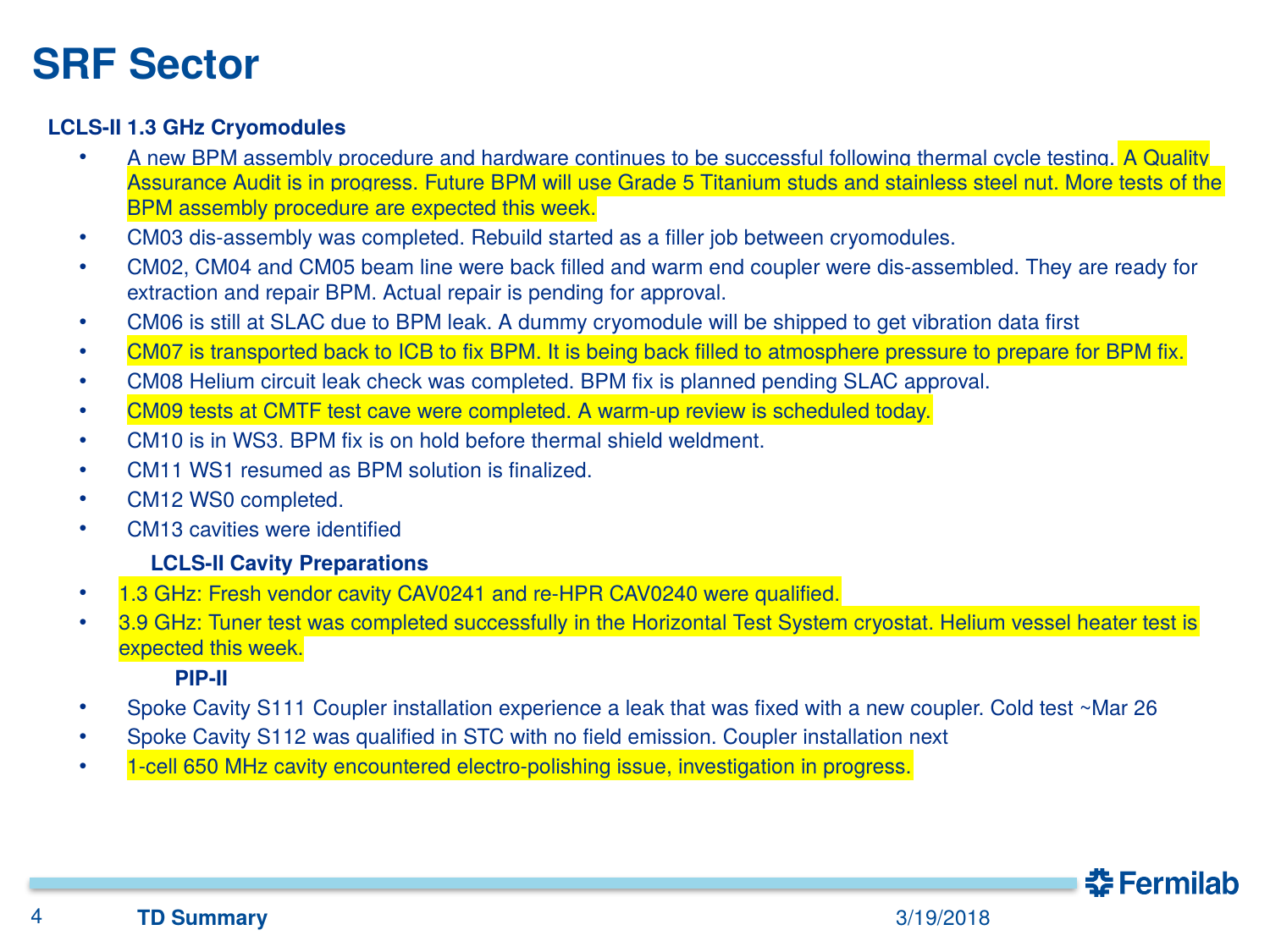

# SRF Sector
LCLS-II 1.3 GHz Cryomodules
A new BPM assembly procedure and hardware continues to be successful following thermal cycle testing. A Quality Assurance Audit is in progress. Future BPM will use Grade 5 Titanium studs and stainless steel nut. More tests of the BPM assembly procedure are expected this week.
CM03 dis-assembly was completed. Rebuild started as a filler job between cryomodules.
CM02, CM04 and CM05 beam line were back filled and warm end coupler were dis-assembled. They are ready for extraction and repair BPM. Actual repair is pending for approval.
CM06 is still at SLAC due to BPM leak. A dummy cryomodule will be shipped to get vibration data first
CM07 is transported back to ICB to fix BPM. It is being back filled to atmosphere pressure to prepare for BPM fix.
CM08 Helium circuit leak check was completed. BPM fix is planned pending SLAC approval.
CM09 tests at CMTF test cave were completed. A warm-up review is scheduled today.
CM10 is in WS3. BPM fix is on hold before thermal shield weldment.
CM11 WS1 resumed as BPM solution is finalized.
CM12 WS0 completed.
CM13 cavities were identified
	LCLS-II Cavity Preparations
1.3 GHz: Fresh vendor cavity CAV0241 and re-HPR CAV0240 were qualified.
3.9 GHz: Tuner test was completed successfully in the Horizontal Test System cryostat. Helium vessel heater test is expected this week.
	PIP-II
Spoke Cavity S111 Coupler installation experience a leak that was fixed with a new coupler. Cold test ~Mar 26
Spoke Cavity S112 was qualified in STC with no field emission. Coupler installation next
1-cell 650 MHz cavity encountered electro-polishing issue, investigation in progress.

4
TD Summary
3/19/2018